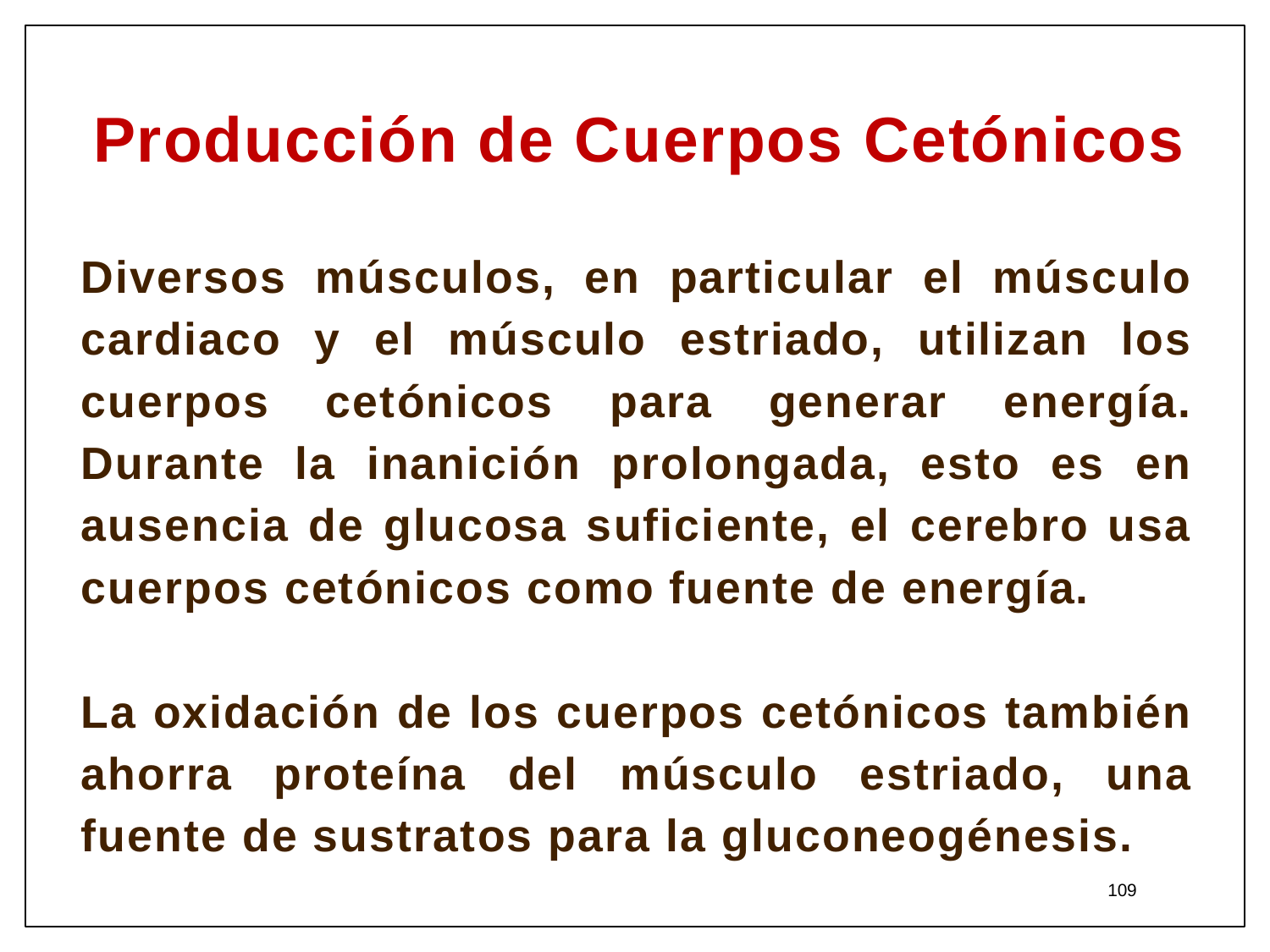

# Producción de Cuerpos Cetónicos
Diversos músculos, en particular el músculo cardiaco y el músculo estriado, utilizan los cuerpos cetónicos para generar energía. Durante la inanición prolongada, esto es en ausencia de glucosa suficiente, el cerebro usa cuerpos cetónicos como fuente de energía.

La oxidación de los cuerpos cetónicos también ahorra proteína del músculo estriado, una fuente de sustratos para la gluconeogénesis.
109